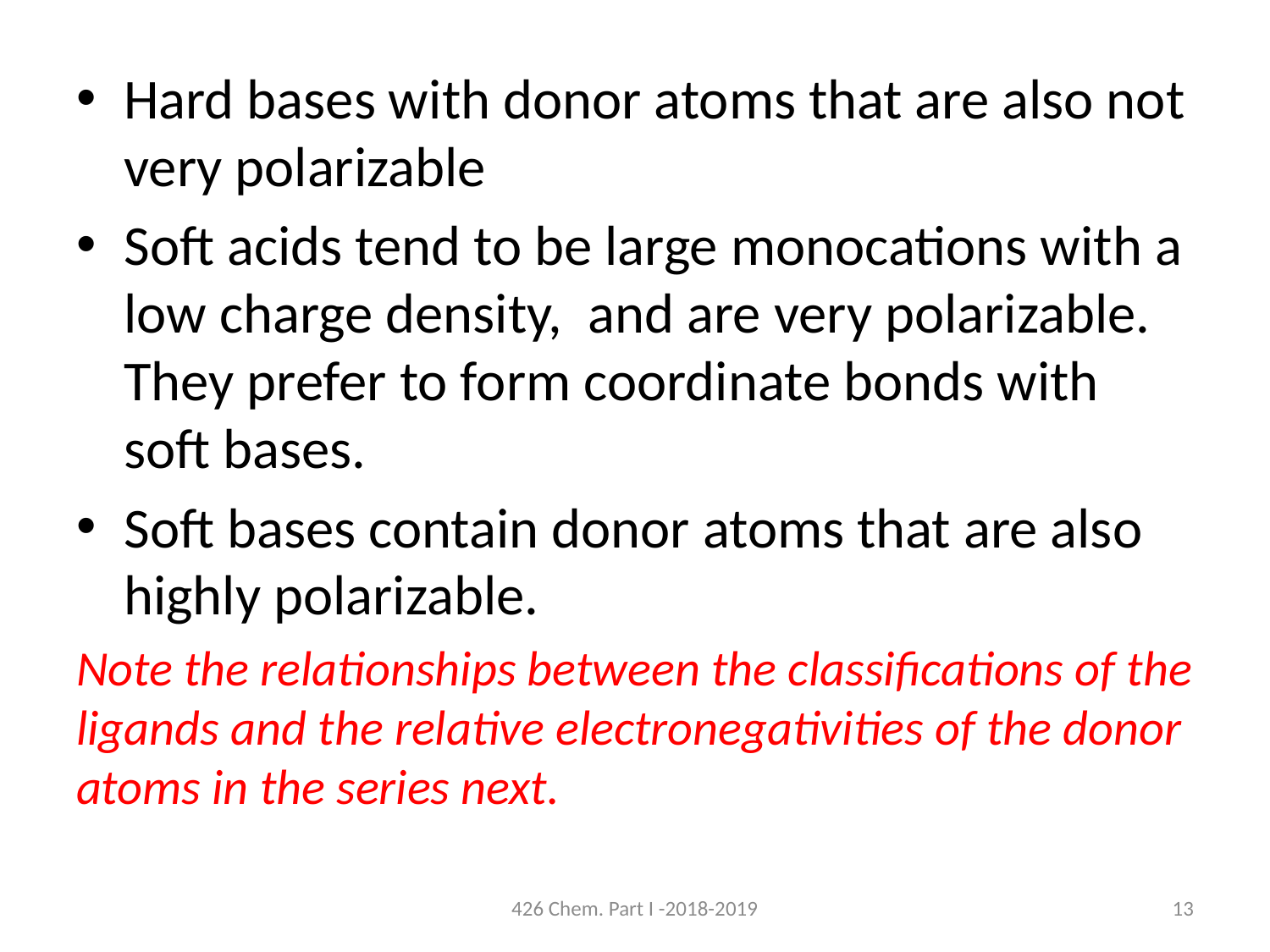

Hard bases with donor atoms that are also not very polarizable
Soft acids tend to be large monocations with a low charge density,  and are very polarizable. They prefer to form coordinate bonds with soft bases.
Soft bases contain donor atoms that are also highly polarizable.
Note the relationships between the classiﬁcations of the ligands and the relative electronegativities of the donor atoms in the series next.

426 Chem. Part I -2018-2019
13